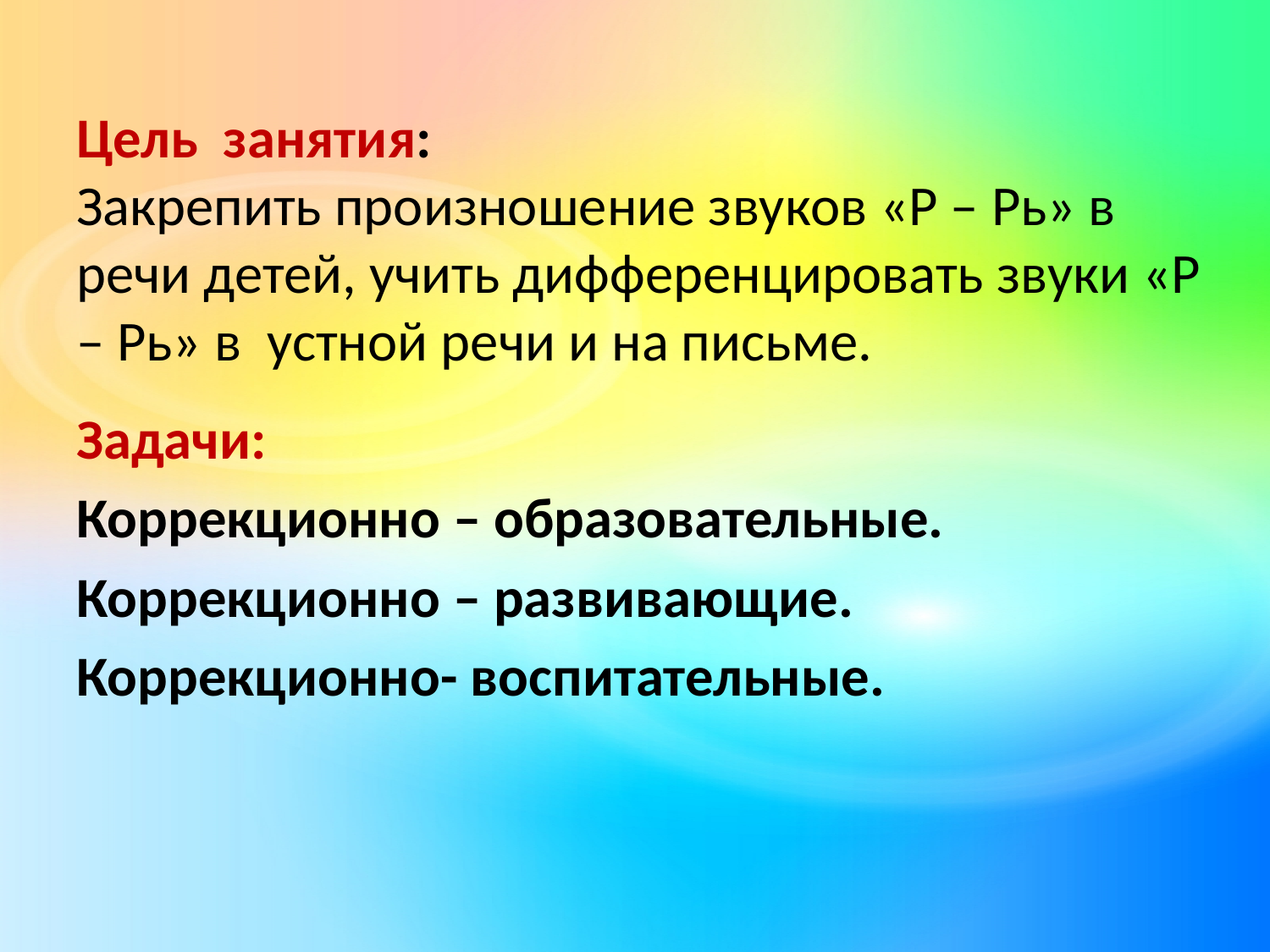

# Цель  занятия: Закрепить произношение звуков «Р – Рь» в речи детей, учить дифференцировать звуки «Р – Рь» в  устной речи и на письме.
Задачи:
Коррекционно – образовательные.
Коррекционно – развивающие.
Коррекционно- воспитательные.